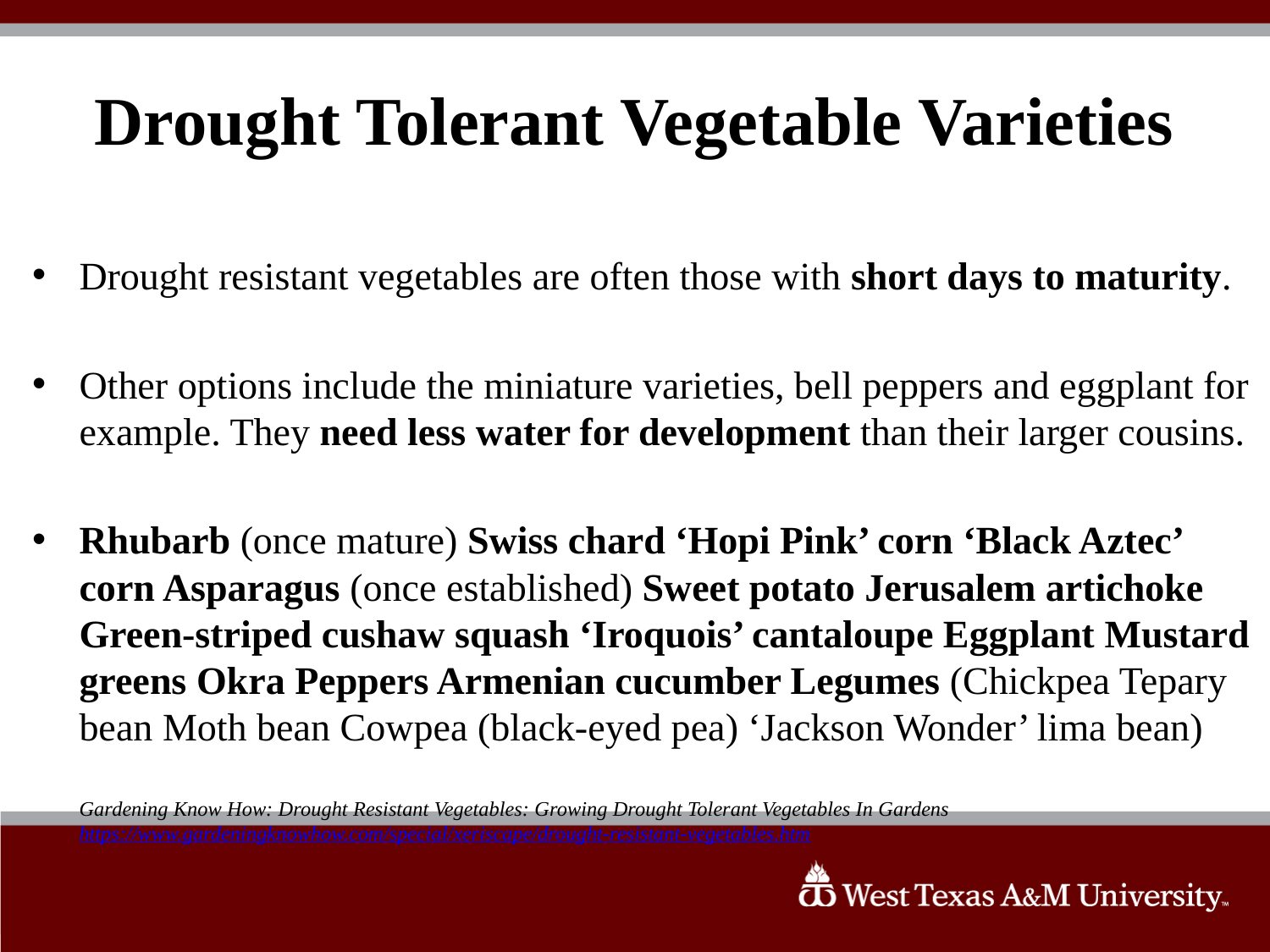

# Drought Tolerant Vegetable Varieties
Drought resistant vegetables are often those with short days to maturity.

Other options include the miniature varieties, bell peppers and eggplant for example. They need less water for development than their larger cousins.

Rhubarb (once mature) Swiss chard ‘Hopi Pink’ corn ‘Black Aztec’ corn Asparagus (once established) Sweet potato Jerusalem artichoke Green-striped cushaw squash ‘Iroquois’ cantaloupe Eggplant Mustard greens Okra Peppers Armenian cucumber Legumes (Chickpea Tepary bean Moth bean Cowpea (black-eyed pea) ‘Jackson Wonder’ lima bean)
Gardening Know How: Drought Resistant Vegetables: Growing Drought Tolerant Vegetables In Gardens https://www.gardeningknowhow.com/special/xeriscape/drought-resistant-vegetables.htm